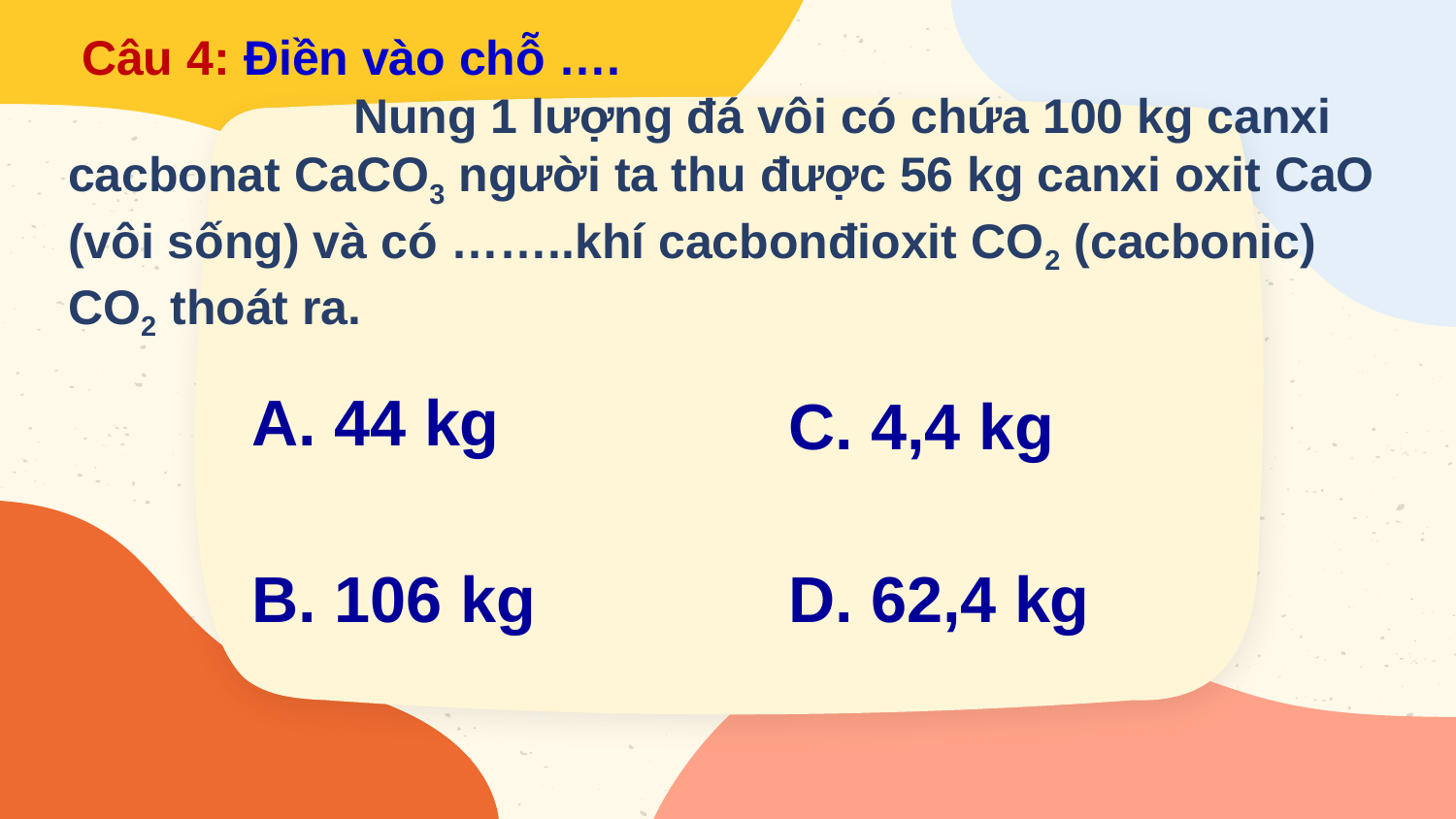

Câu 4: Điền vào chỗ ….                                                                              Nung 1 lượng đá vôi có chứa 100 kg canxi cacbonat CaCO3 người ta thu được 56 kg canxi oxit CaO (vôi sống) và có ……..khí cacbonđioxit CO2 (cacbonic)  CO2 thoát ra.
A. 44 kg
C. 4,4 kg
D. 62,4 kg
B. 106 kg